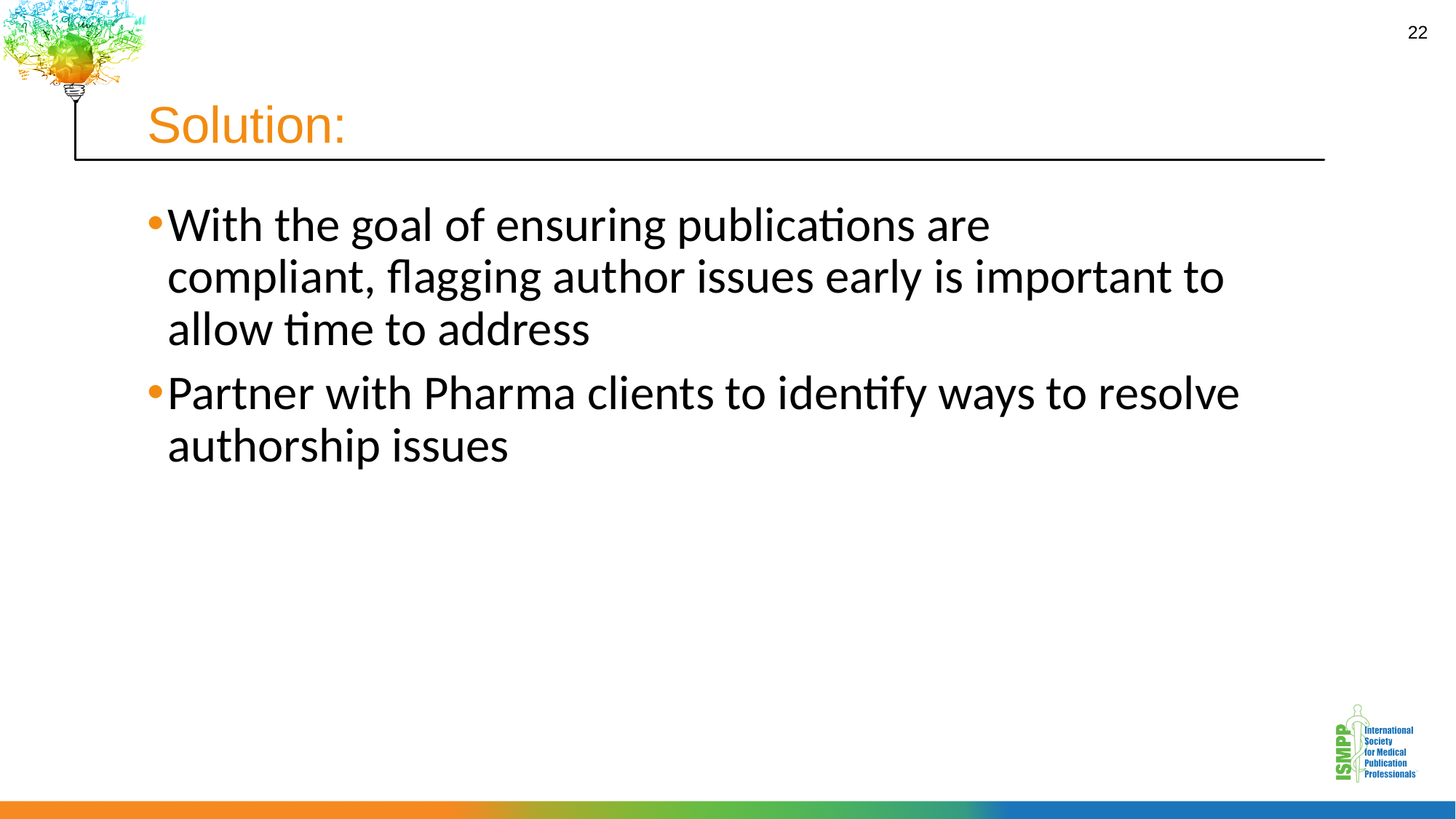

# Solution:
22
With the goal of ensuring publications are compliant, flagging author issues early is important to allow time to address
Partner with Pharma clients to identify ways to resolve authorship issues